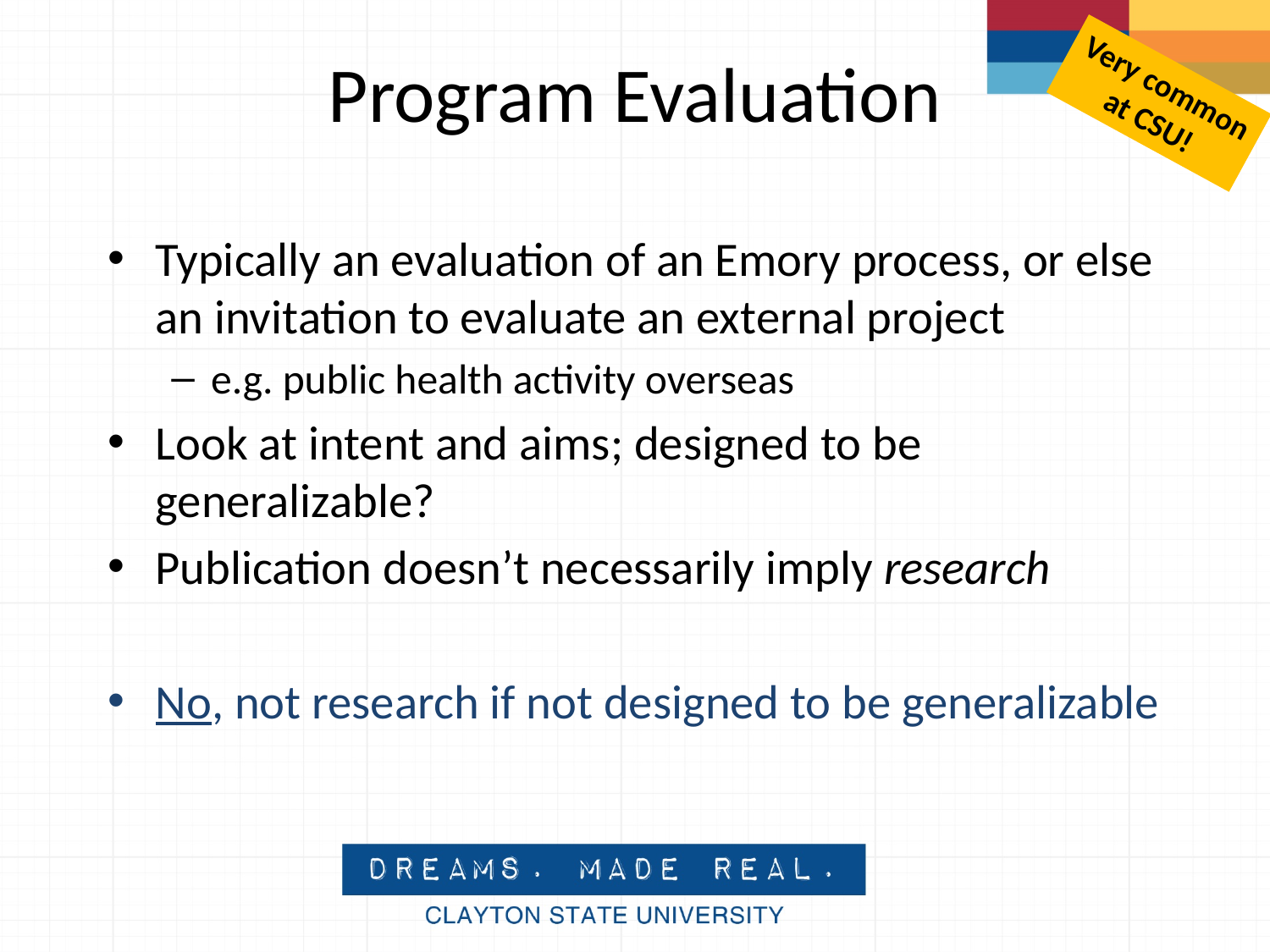

# Program Evaluation
Very common
at CSU!
Typically an evaluation of an Emory process, or else an invitation to evaluate an external project
e.g. public health activity overseas
Look at intent and aims; designed to be generalizable?
Publication doesn’t necessarily imply research

No, not research if not designed to be generalizable